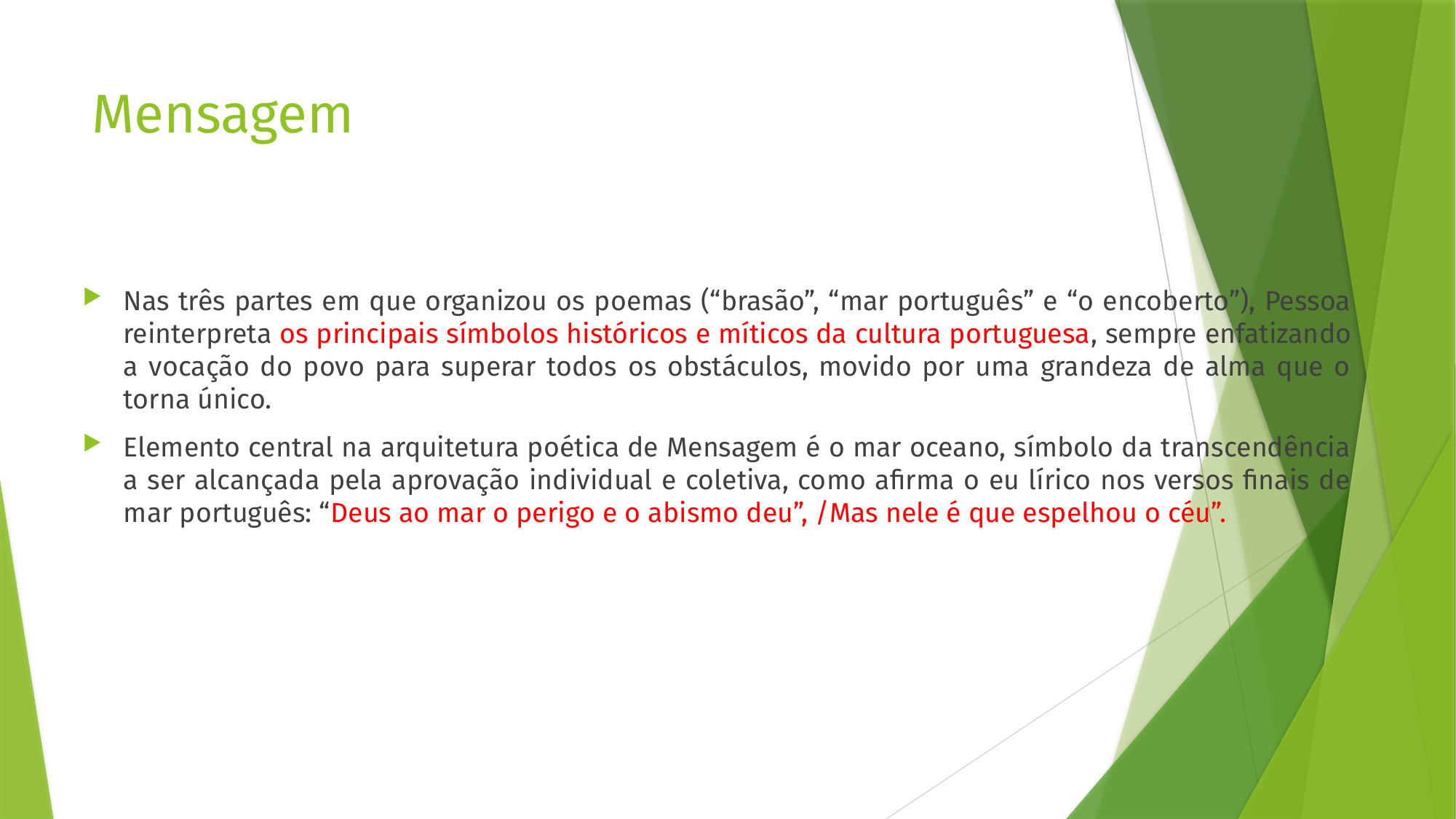

# Mensagem
Nas três partes em que organizou os poemas (“brasão”, “mar português” e “o encoberto”), Pessoa reinterpreta os principais símbolos históricos e míticos da cultura portuguesa, sempre enfatizando a vocação do povo para superar todos os obstáculos, movido por uma grandeza de alma que o torna único.
Elemento central na arquitetura poética de Mensagem é o mar oceano, símbolo da transcendência a ser alcançada pela aprovação individual e coletiva, como afirma o eu lírico nos versos finais de mar português: “Deus ao mar o perigo e o abismo deu”, /Mas nele é que espelhou o céu”.